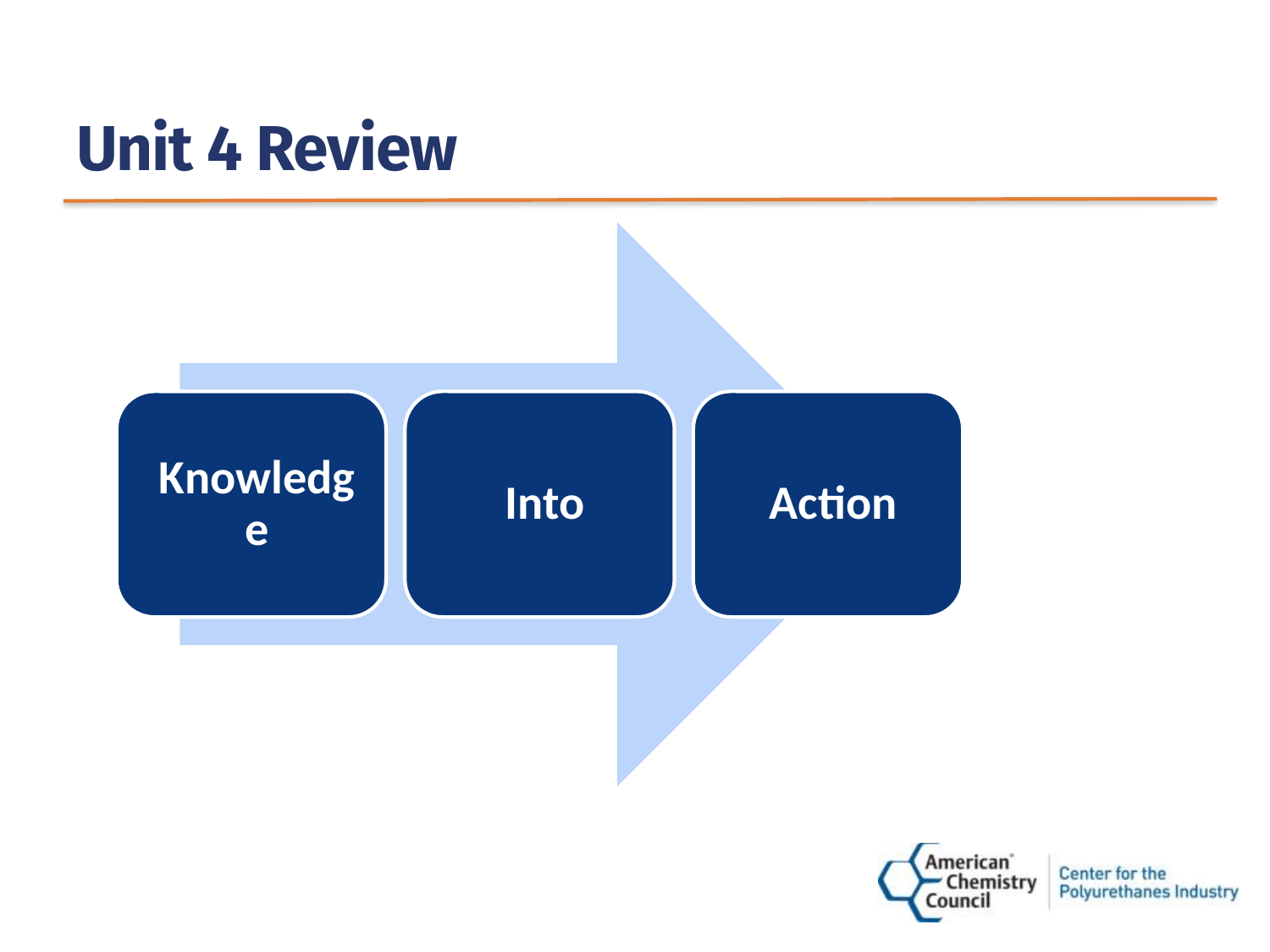

# Unit 4 Review
Knowledge
Into
Action